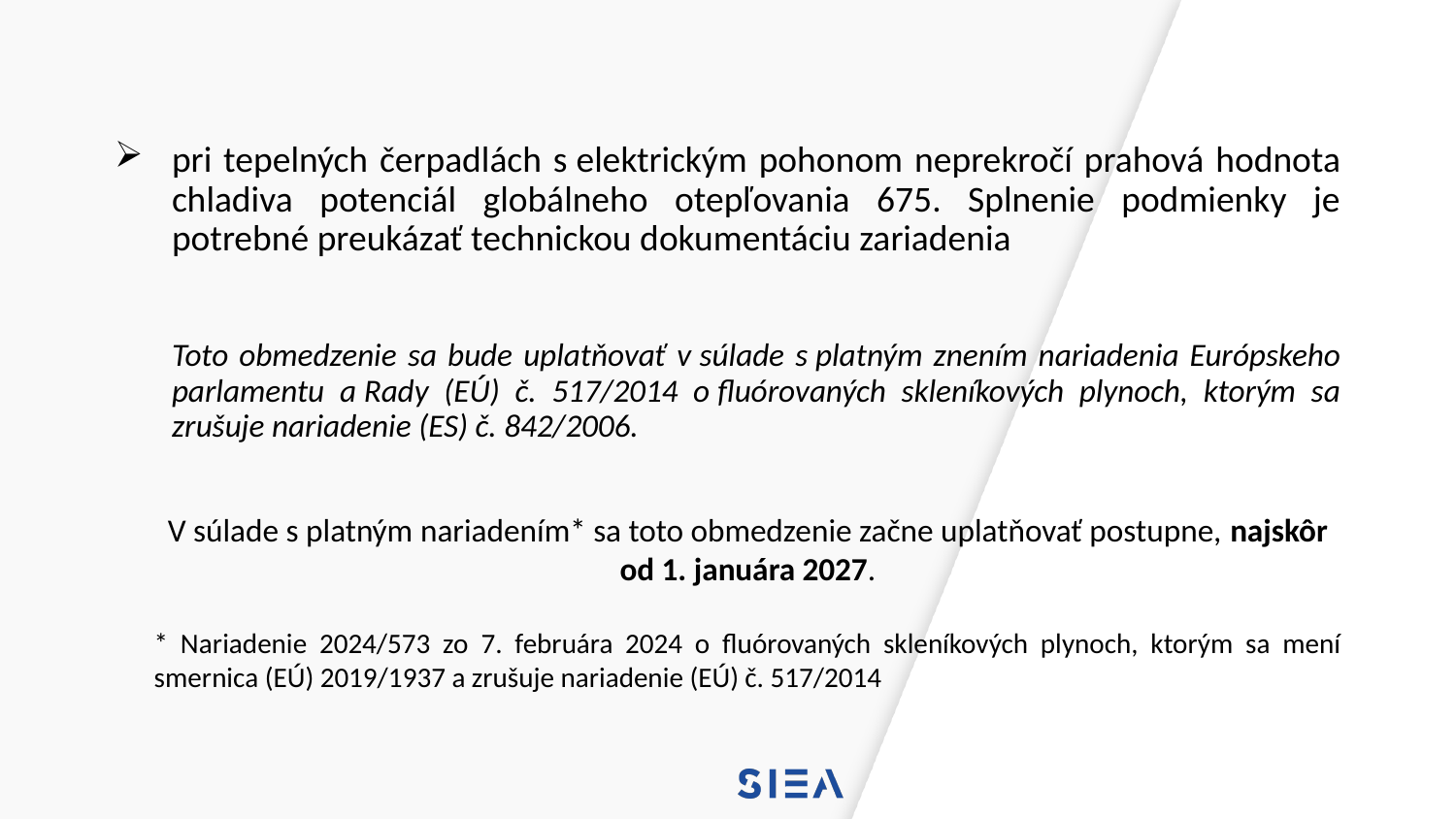

pri tepelných čerpadlách s elektrickým pohonom neprekročí prahová hodnota chladiva potenciál globálneho otepľovania 675. Splnenie podmienky je potrebné preukázať technickou dokumentáciu zariadenia

	Toto obmedzenie sa bude uplatňovať v súlade s platným znením nariadenia Európskeho parlamentu a Rady (EÚ) č. 517/2014 o fluórovaných skleníkových plynoch, ktorým sa zrušuje nariadenie (ES) č. 842/2006.

V súlade s platným nariadením* sa toto obmedzenie začne uplatňovať postupne, najskôr od 1. januára 2027.

* Nariadenie 2024/573 zo 7. februára 2024 o fluórovaných skleníkových plynoch, ktorým sa mení smernica (EÚ) 2019/1937 a zrušuje nariadenie (EÚ) č. 517/2014